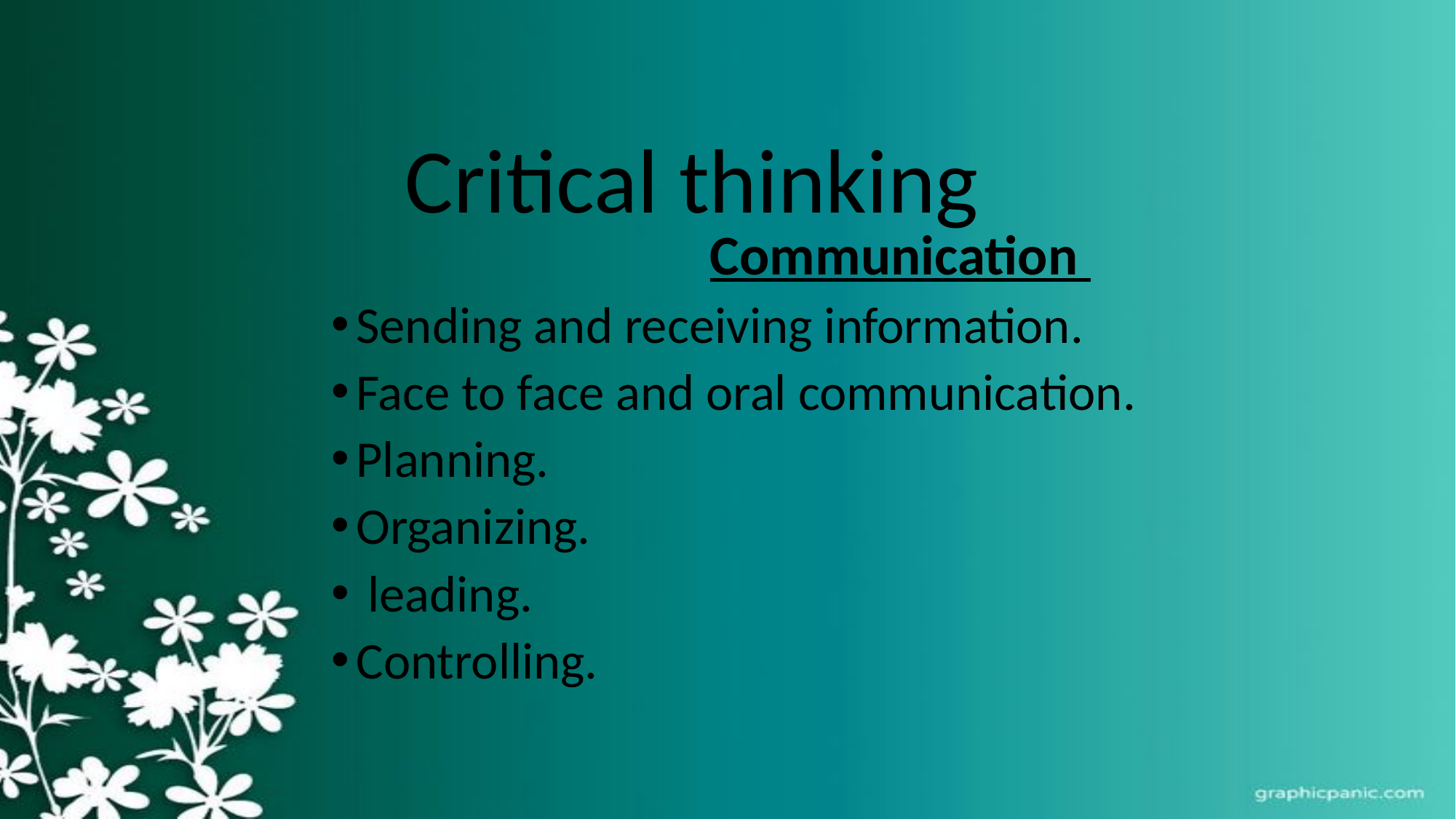

# Critical thinking
Communication
Sending and receiving information.
Face to face and oral communication.
Planning.
Organizing.
 leading.
Controlling.